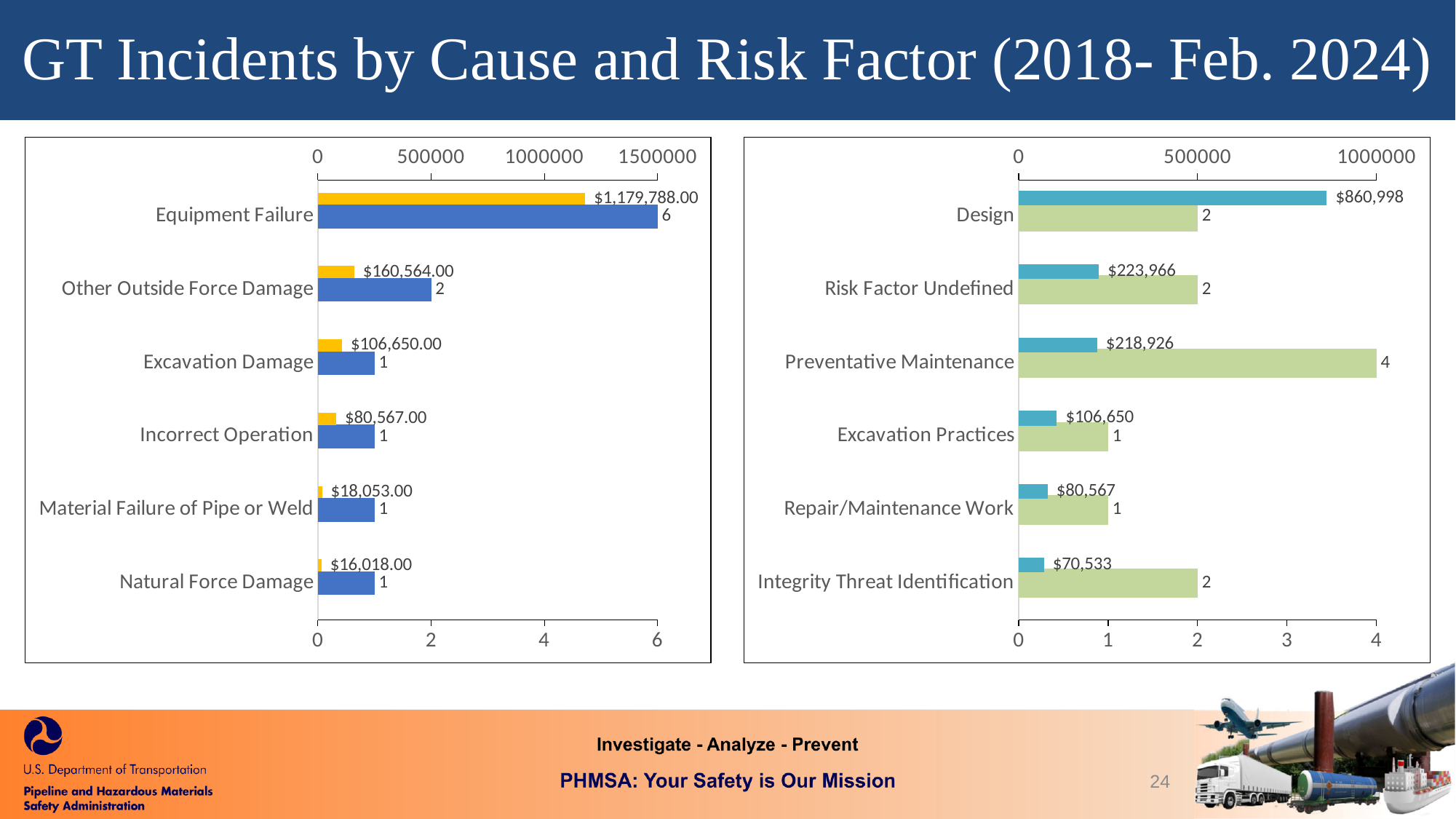

# GT Incidents by Cause and Risk Factor (2018- Feb. 2024)

### Chart

| Category |  |  |  |  |
|---|---|---|---|---|
| Natural Force Damage | 1.0 | None | None | 16018.0 |
| Material Failure of Pipe or Weld | 1.0 | None | None | 18053.0 |
| Incorrect Operation | 1.0 | None | None | 80567.0 |
| Excavation Damage | 1.0 | None | None | 106650.0 |
| Other Outside Force Damage | 2.0 | None | None | 160564.0 |
| Equipment Failure | 6.0 | None | None | 1179788.0 |

### Chart

| Category |  |  |  |  |
|---|---|---|---|---|
| Integrity Threat Identification | 2.0 | None | None | 70533.0 |
| Repair/Maintenance Work | 1.0 | None | None | 80567.0 |
| Excavation Practices | 1.0 | None | None | 106650.0 |
| Preventative Maintenance | 4.0 | None | None | 218926.0 |
| Risk Factor Undefined | 2.0 | None | None | 223966.0 |
| Design | 2.0 | None | None | 860998.0 |
24